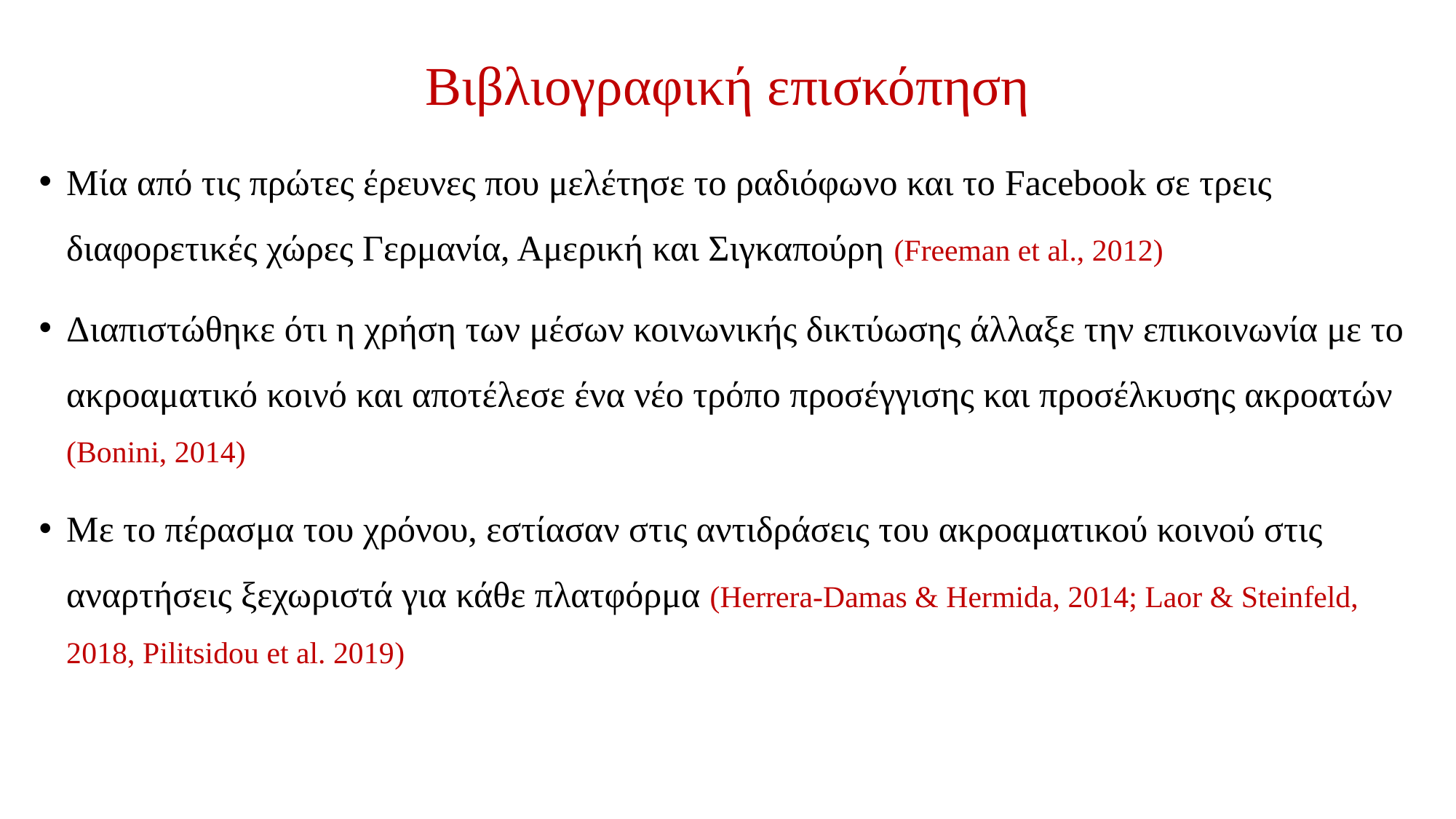

# Βιβλιογραφική επισκόπηση
Mία από τις πρώτες έρευνες που μελέτησε το ραδιόφωνο και το Facebook σε τρεις διαφορετικές χώρες Γερμανία, Αμερική και Σιγκαπούρη (Freeman et al., 2012)
Διαπιστώθηκε ότι η χρήση των μέσων κοινωνικής δικτύωσης άλλαξε την επικοινωνία με το ακροαματικό κοινό και αποτέλεσε ένα νέο τρόπο προσέγγισης και προσέλκυσης ακροατών (Bonini, 2014)
Με το πέρασμα του χρόνου, εστίασαν στις αντιδράσεις του ακροαματικού κοινού στις αναρτήσεις ξεχωριστά για κάθε πλατφόρμα (Herrera-Damas & Hermida, 2014; Laor & Steinfeld, 2018, Pilitsidou et al. 2019)